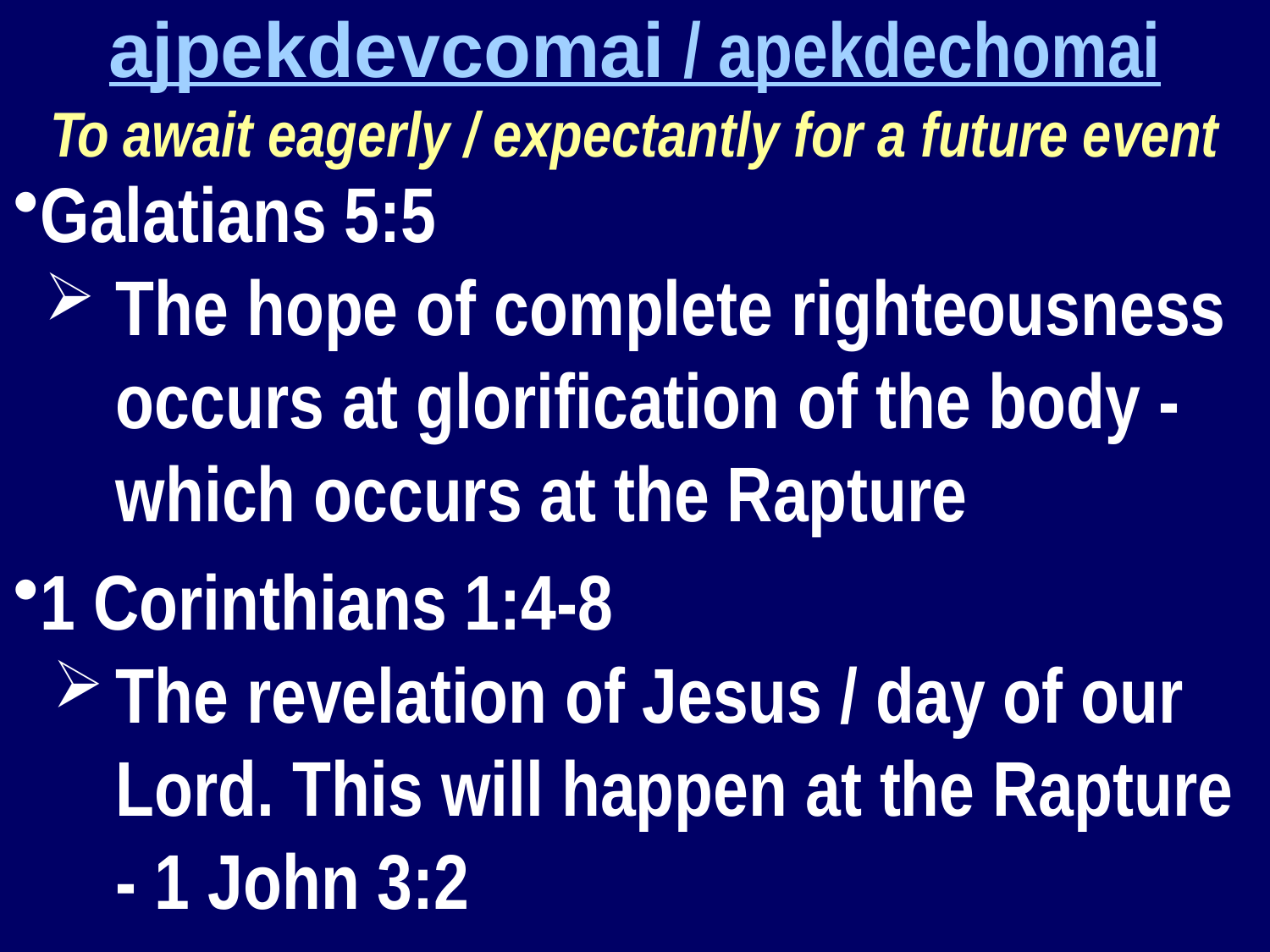

ajpekdevcomai / apekdechomai
To await eagerly / expectantly for a future event
Galatians 5:5
The hope of complete righteousness occurs at glorification of the body - which occurs at the Rapture
1 Corinthians 1:4-8
The revelation of Jesus / day of our Lord. This will happen at the Rapture - 1 John 3:2